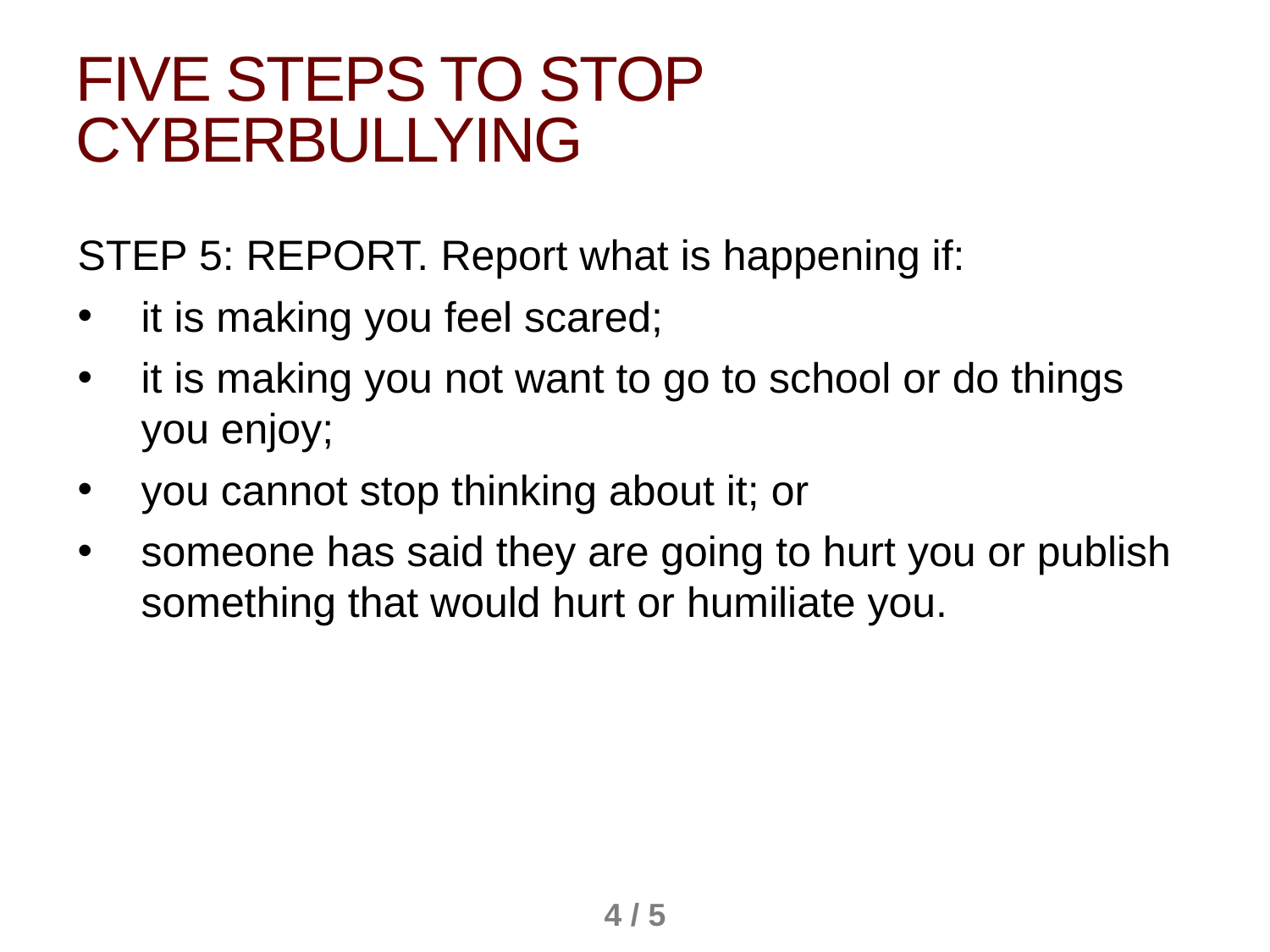

fIVE steps to stop cyberbullying
STEP 5: REPORT. Report what is happening if:
it is making you feel scared;
it is making you not want to go to school or do things you enjoy;
you cannot stop thinking about it; or
someone has said they are going to hurt you or publish something that would hurt or humiliate you.
4 / 5